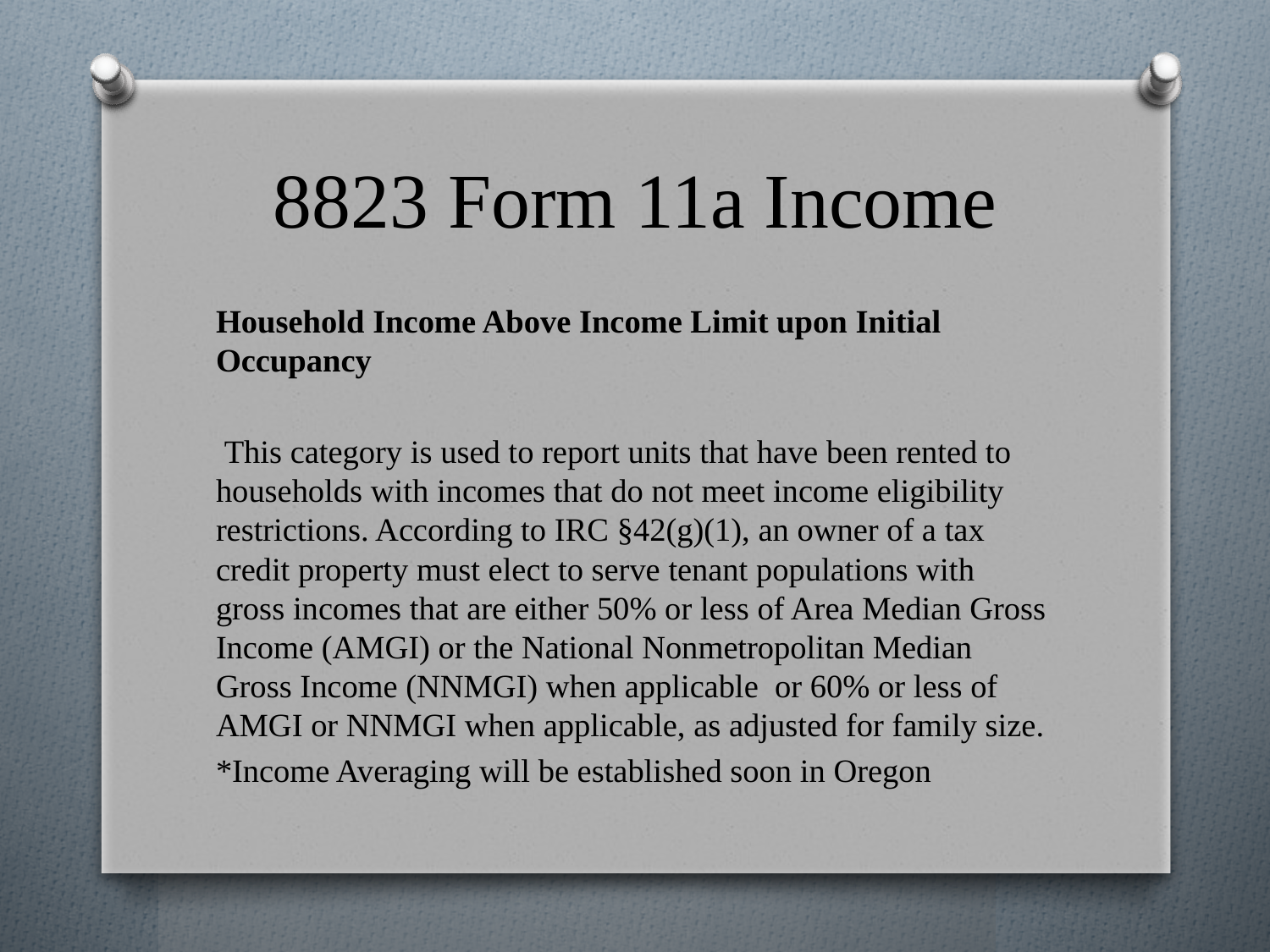

# 8823 Form 11a Income
Household Income Above Income Limit upon Initial Occupancy

 This category is used to report units that have been rented to households with incomes that do not meet income eligibility restrictions. According to IRC §42(g)(1), an owner of a tax credit property must elect to serve tenant populations with gross incomes that are either 50% or less of Area Median Gross Income (AMGI) or the National Nonmetropolitan Median Gross Income (NNMGI) when applicable  or 60% or less of AMGI or NNMGI when applicable, as adjusted for family size.
*Income Averaging will be established soon in Oregon